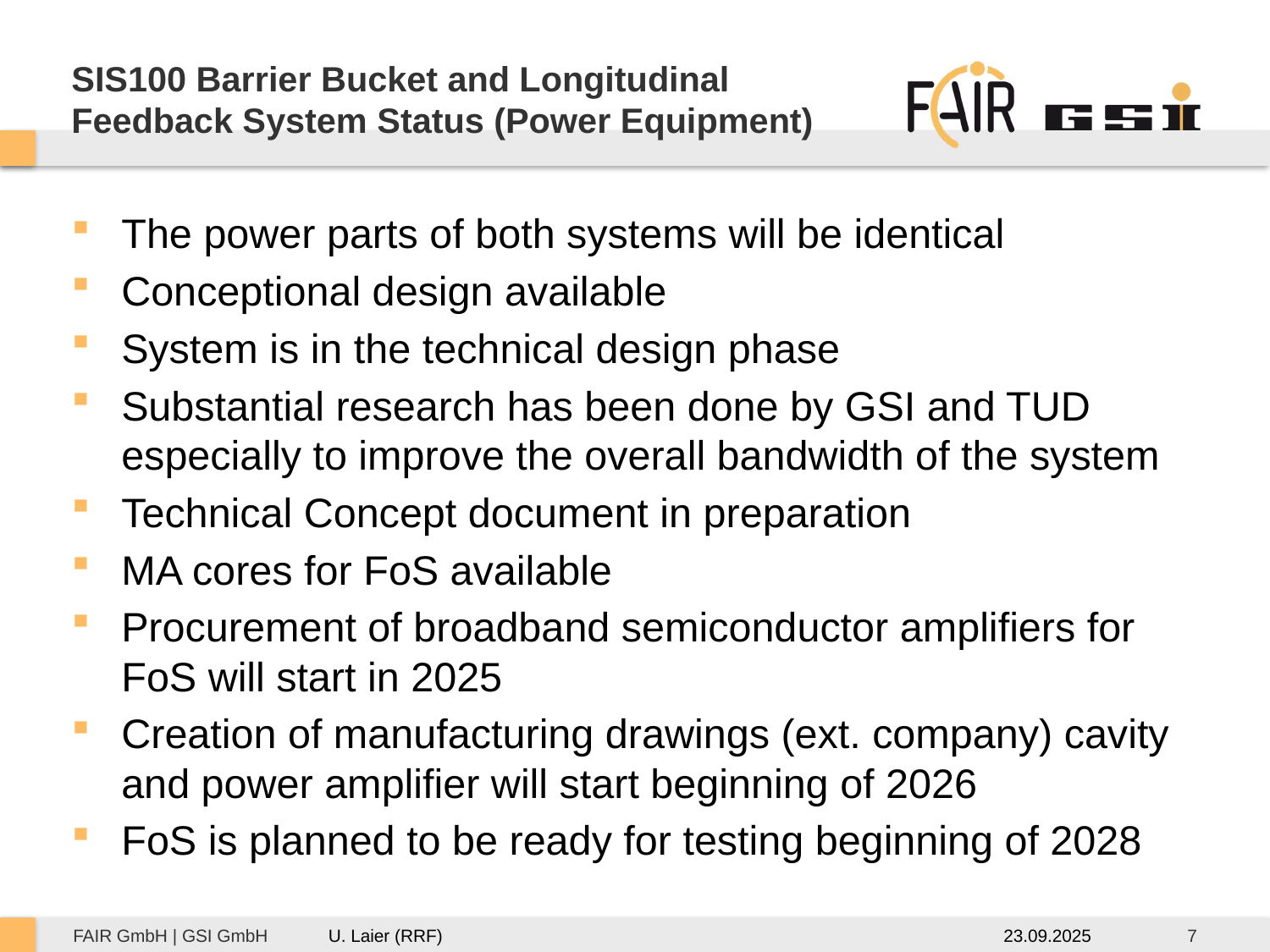

# SIS100 Barrier Bucket and Longitudinal Feedback System Status (Power Equipment)
The power parts of both systems will be identical
Conceptional design available
System is in the technical design phase
Substantial research has been done by GSI and TUD especially to improve the overall bandwidth of the system
Technical Concept document in preparation
MA cores for FoS available
Procurement of broadband semiconductor amplifiers for FoS will start in 2025
Creation of manufacturing drawings (ext. company) cavity and power amplifier will start beginning of 2026
FoS is planned to be ready for testing beginning of 2028
23.09.2025
7
U. Laier (RRF)